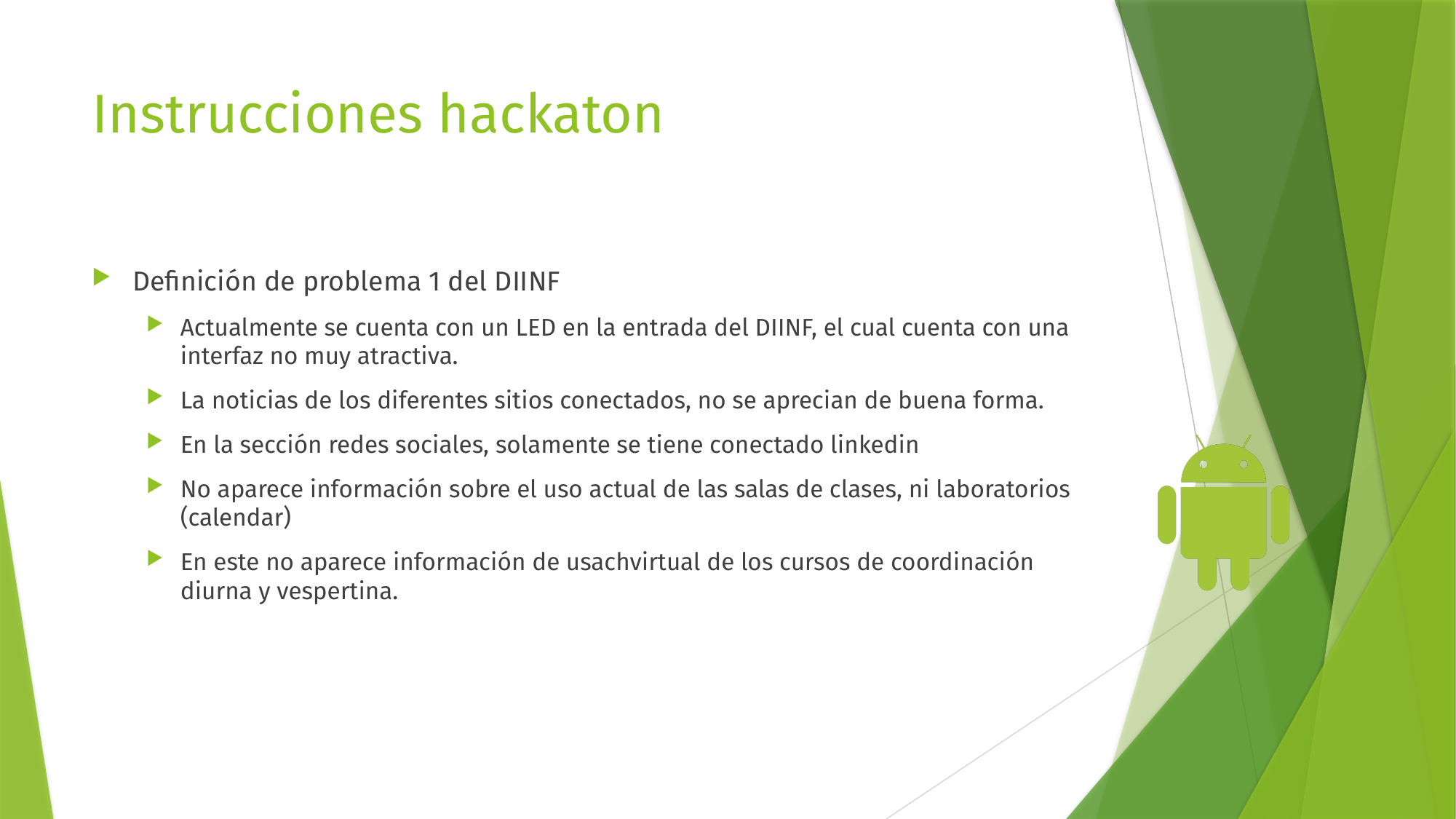

# Instrucciones hackaton
Definición de problema 1 del DIINF
Actualmente se cuenta con un LED en la entrada del DIINF, el cual cuenta con una interfaz no muy atractiva.
La noticias de los diferentes sitios conectados, no se aprecian de buena forma.
En la sección redes sociales, solamente se tiene conectado linkedin
No aparece información sobre el uso actual de las salas de clases, ni laboratorios (calendar)
En este no aparece información de usachvirtual de los cursos de coordinación diurna y vespertina.